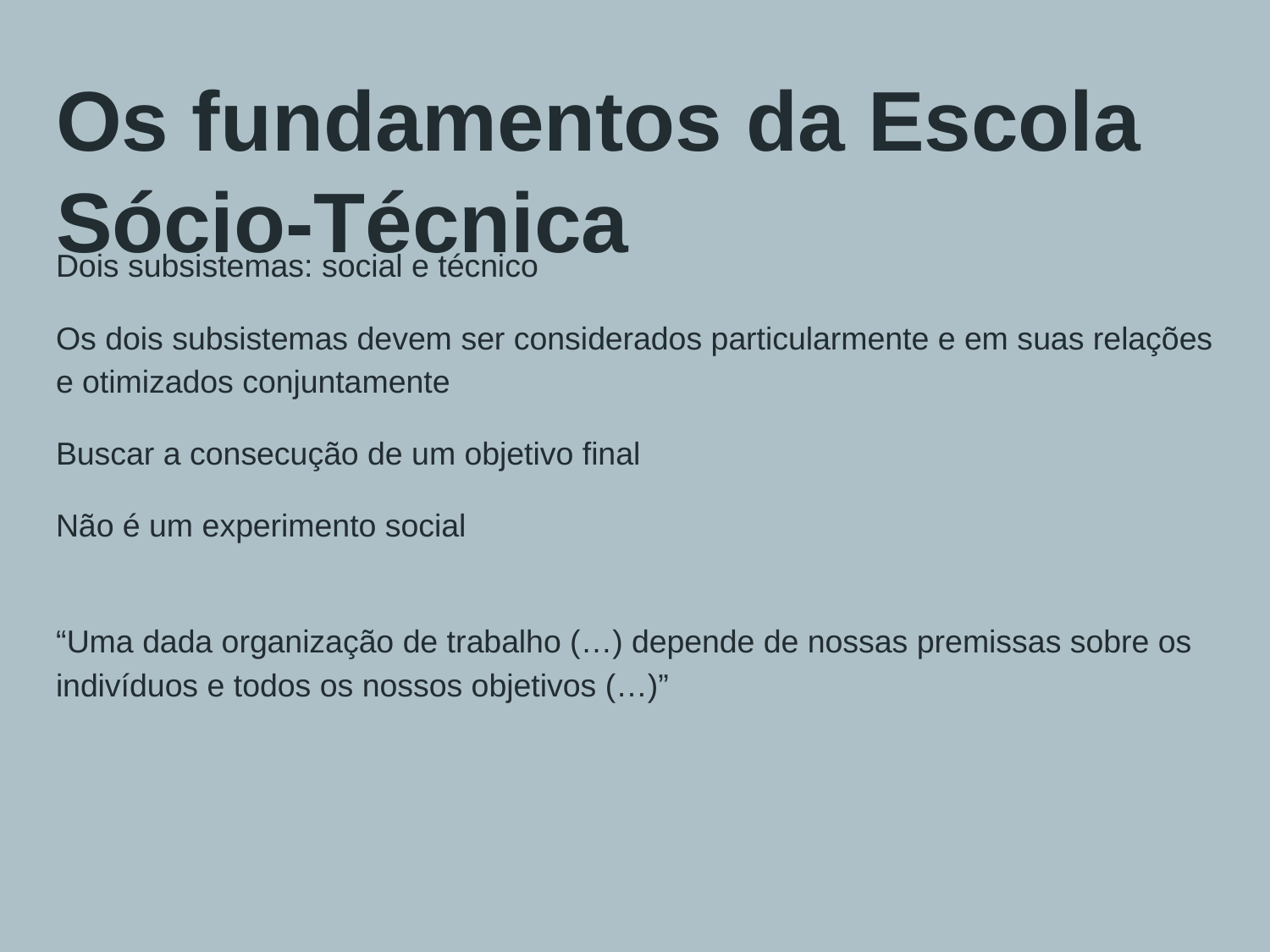

# Os fundamentos da Escola Sócio-Técnica
Dois subsistemas: social e técnico
Os dois subsistemas devem ser considerados particularmente e em suas relações e otimizados conjuntamente
Buscar a consecução de um objetivo final
Não é um experimento social
“Uma dada organização de trabalho (…) depende de nossas premissas sobre os indivíduos e todos os nossos objetivos (…)”